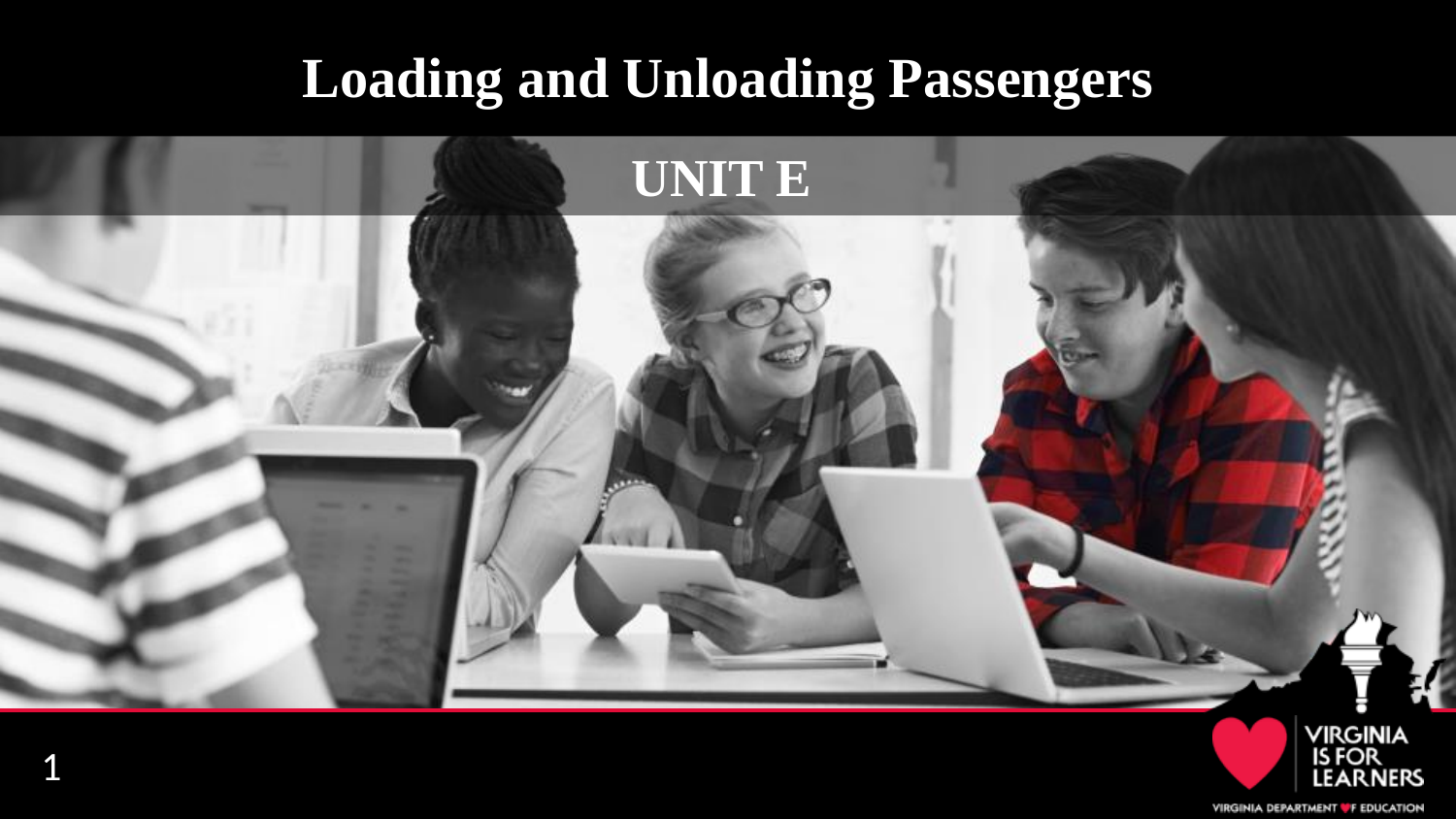

# Loading and Unloading Passengers
UNIT E